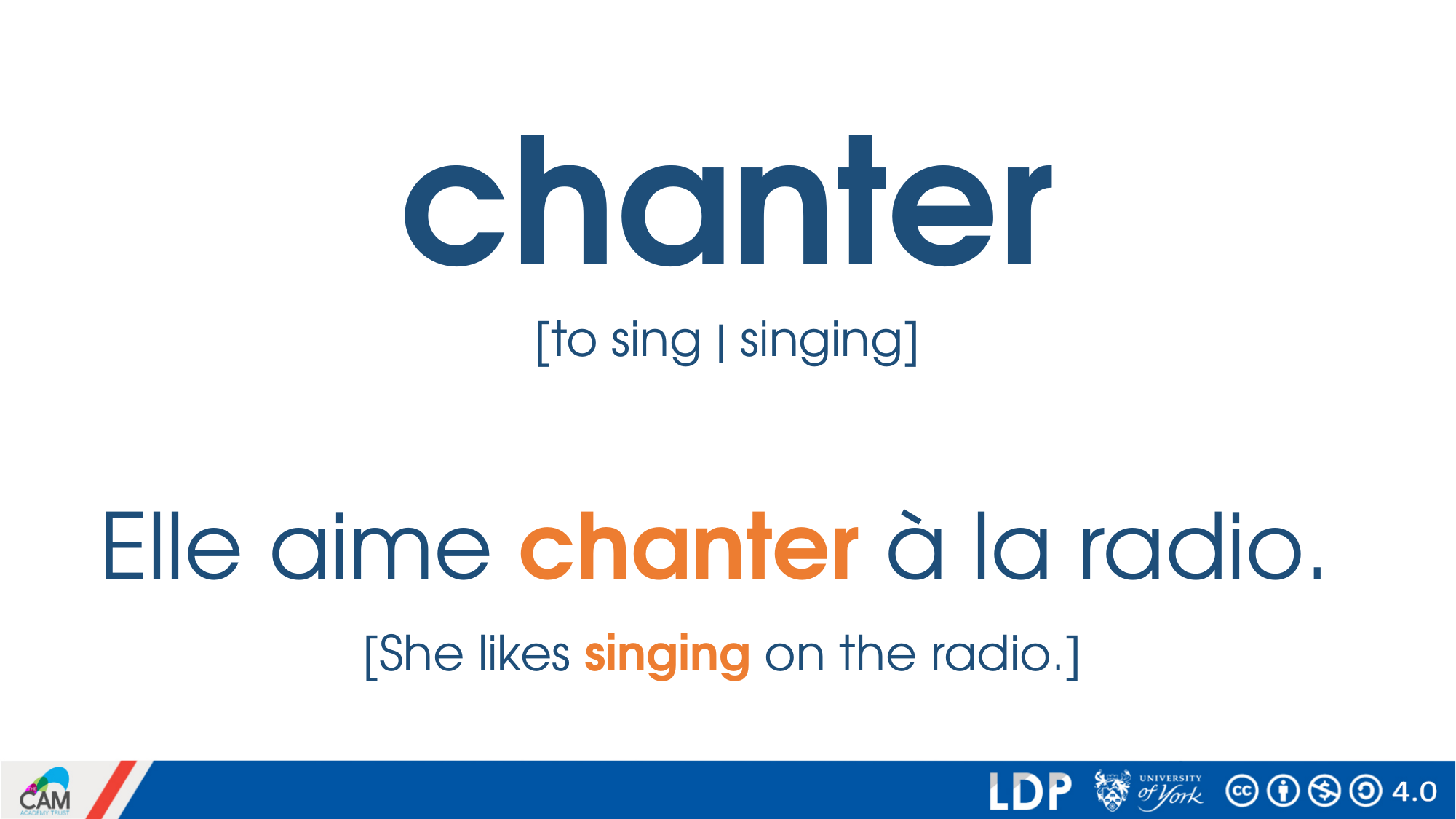

# chanter
[to sing | singing]
Elle aime chanter à la radio.
[She likes singing on the radio.]